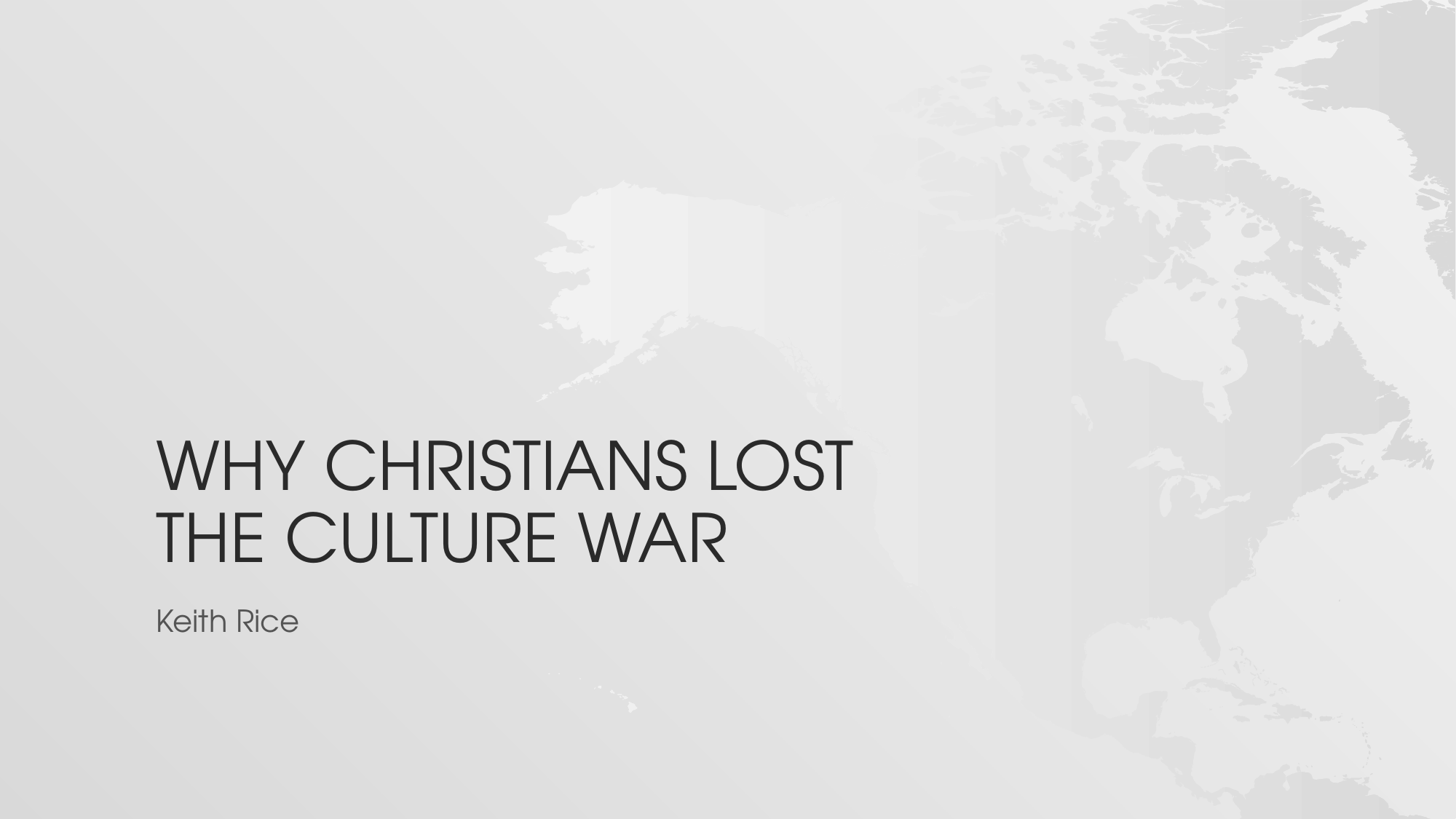

# Why Christians lost the culture war
Keith Rice